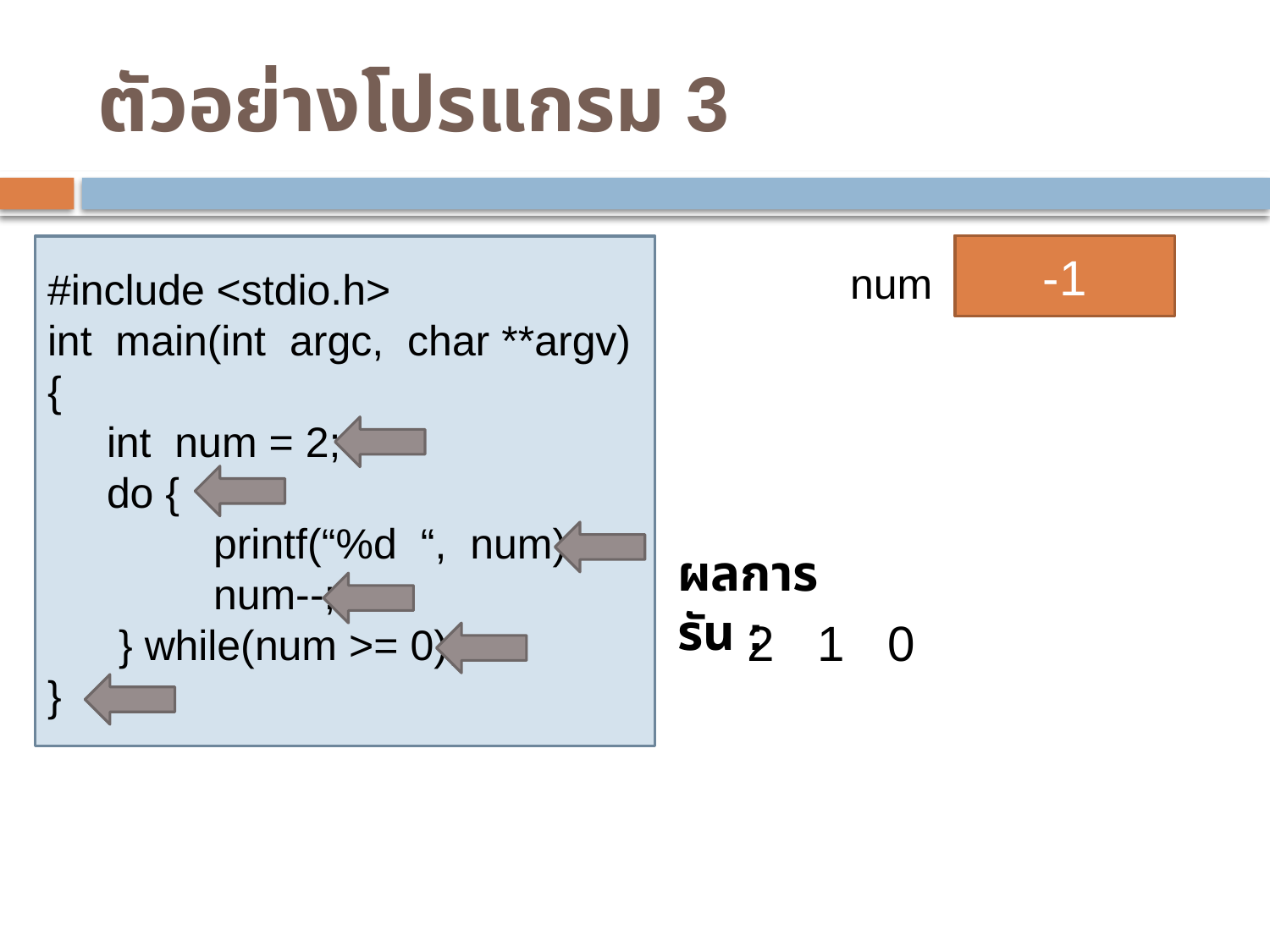

# ตัวอย่างโปรแกรม 3
#include <stdio.h>
int  main(int  argc,  char **argv)
{
     int  num = 2;
     do {
              printf(“%d  “,  num);
              num--;
      } while(num >= 0);
}
2
1
0
-1
num

ผลการรัน :

2
1
0